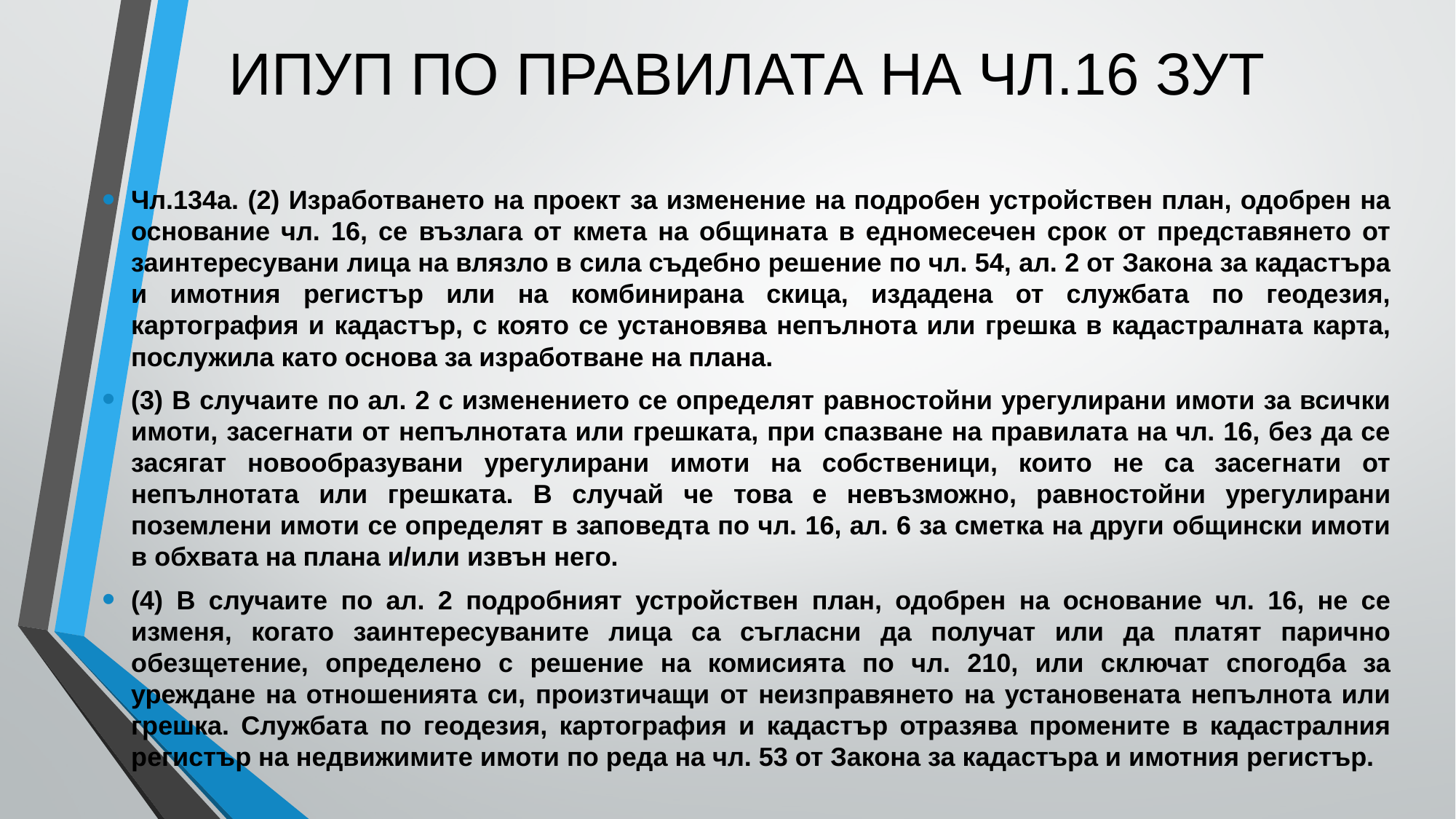

# ИПУП ПО ПРАВИЛАТА НА ЧЛ.16 ЗУТ
Чл.134а. (2) Изработването на проект за изменение на подробен устройствен план, одобрен на основание чл. 16, се възлага от кмета на общината в едномесечен срок от представянето от заинтересувани лица на влязло в сила съдебно решение по чл. 54, ал. 2 от Закона за кадастъра и имотния регистър или на комбинирана скица, издадена от службата по геодезия, картография и кадастър, с която се установява непълнота или грешка в кадастралната карта, послужила като основа за изработване на плана.
(3) В случаите по ал. 2 с изменението се определят равностойни урегулирани имоти за всички имоти, засегнати от непълнотата или грешката, при спазване на правилата на чл. 16, без да се засягат новообразувани урегулирани имоти на собственици, които не са засегнати от непълнотата или грешката. В случай че това е невъзможно, равностойни урегулирани поземлени имоти се определят в заповедта по чл. 16, ал. 6 за сметка на други общински имоти в обхвата на плана и/или извън него.
(4) В случаите по ал. 2 подробният устройствен план, одобрен на основание чл. 16, не се изменя, когато заинтересуваните лица са съгласни да получат или да платят парично обезщетение, определено с решение на комисията по чл. 210, или сключат спогодба за уреждане на отношенията си, произтичащи от неизправянето на установената непълнота или грешка. Службата по геодезия, картография и кадастър отразява промените в кадастралния регистър на недвижимите имоти по реда на чл. 53 от Закона за кадастъра и имотния регистър.